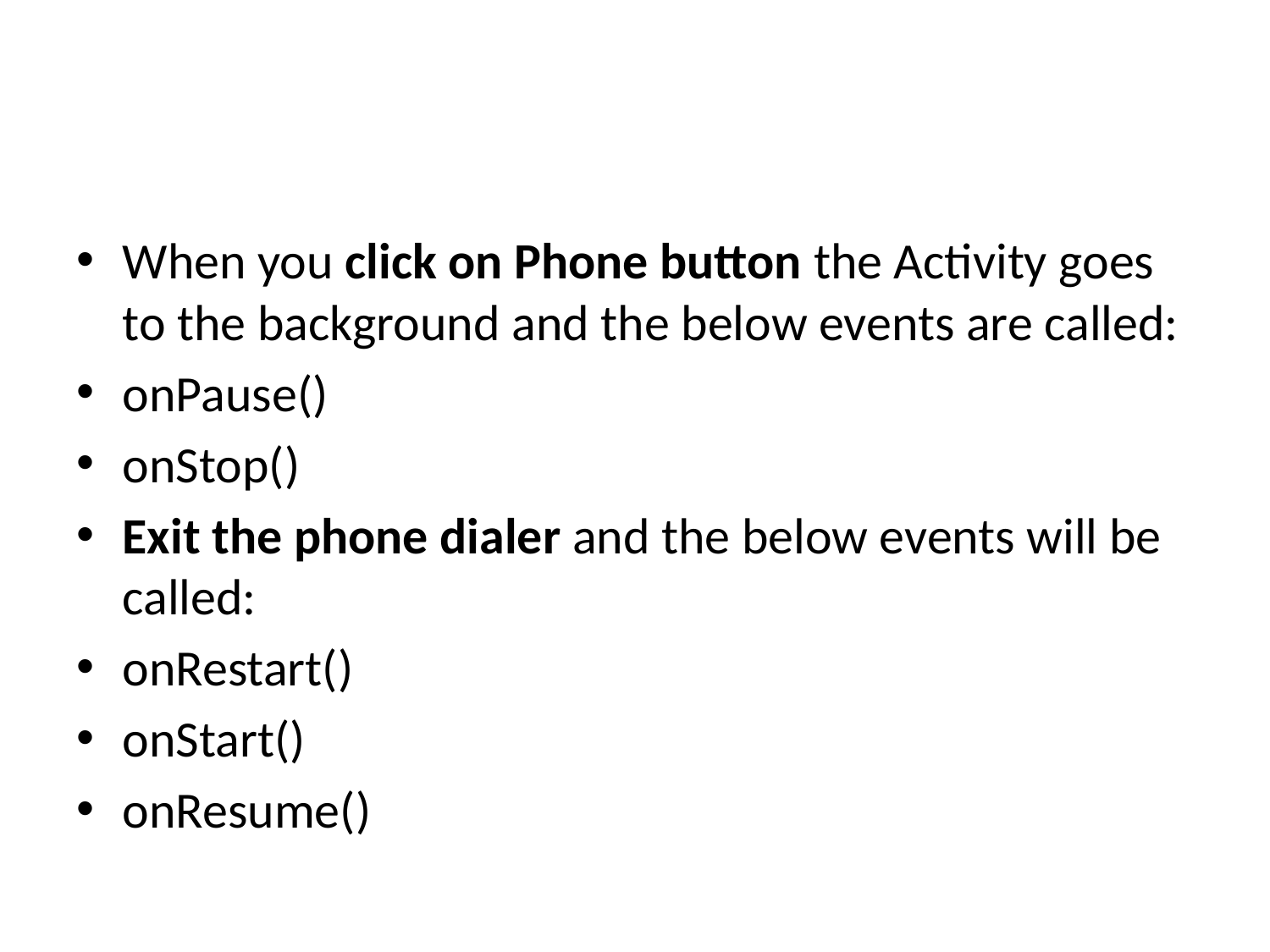

#
When you click on Phone button the Activity goes to the background and the below events are called:
onPause()
onStop()
Exit the phone dialer and the below events will be called:
onRestart()
onStart()
onResume()